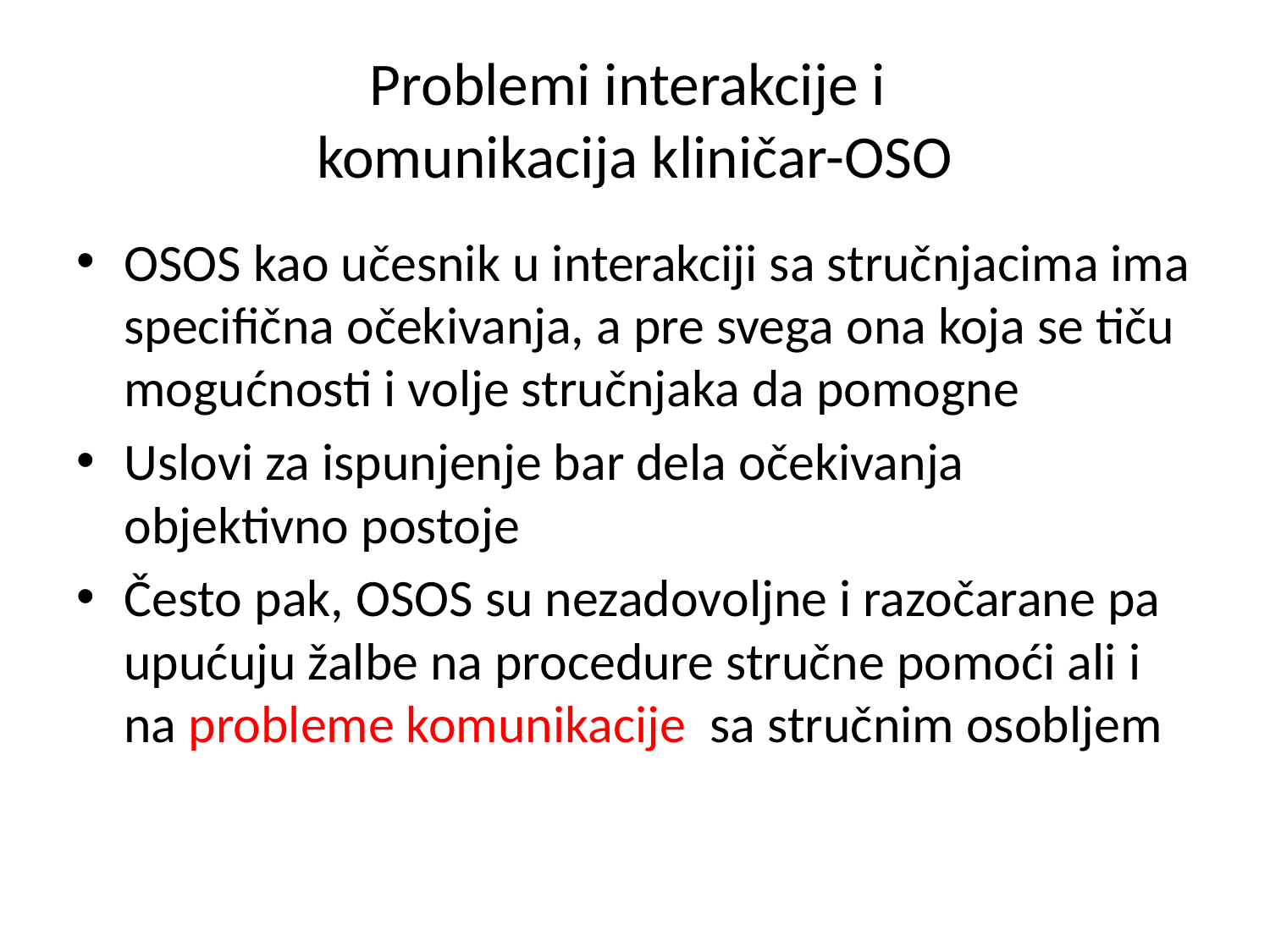

# Problemi interakcije i komunikacija kliničar-OSO
OSOS kao učesnik u interakciji sa stručnjacima ima specifična očekivanja, a pre svega ona koja se tiču mogućnosti i volje stručnjaka da pomogne
Uslovi za ispunjenje bar dela očekivanja objektivno postoje
Često pak, OSOS su nezadovoljne i razočarane pa upućuju žalbe na procedure stručne pomoći ali i na probleme komunikacije  sa stručnim osobljem